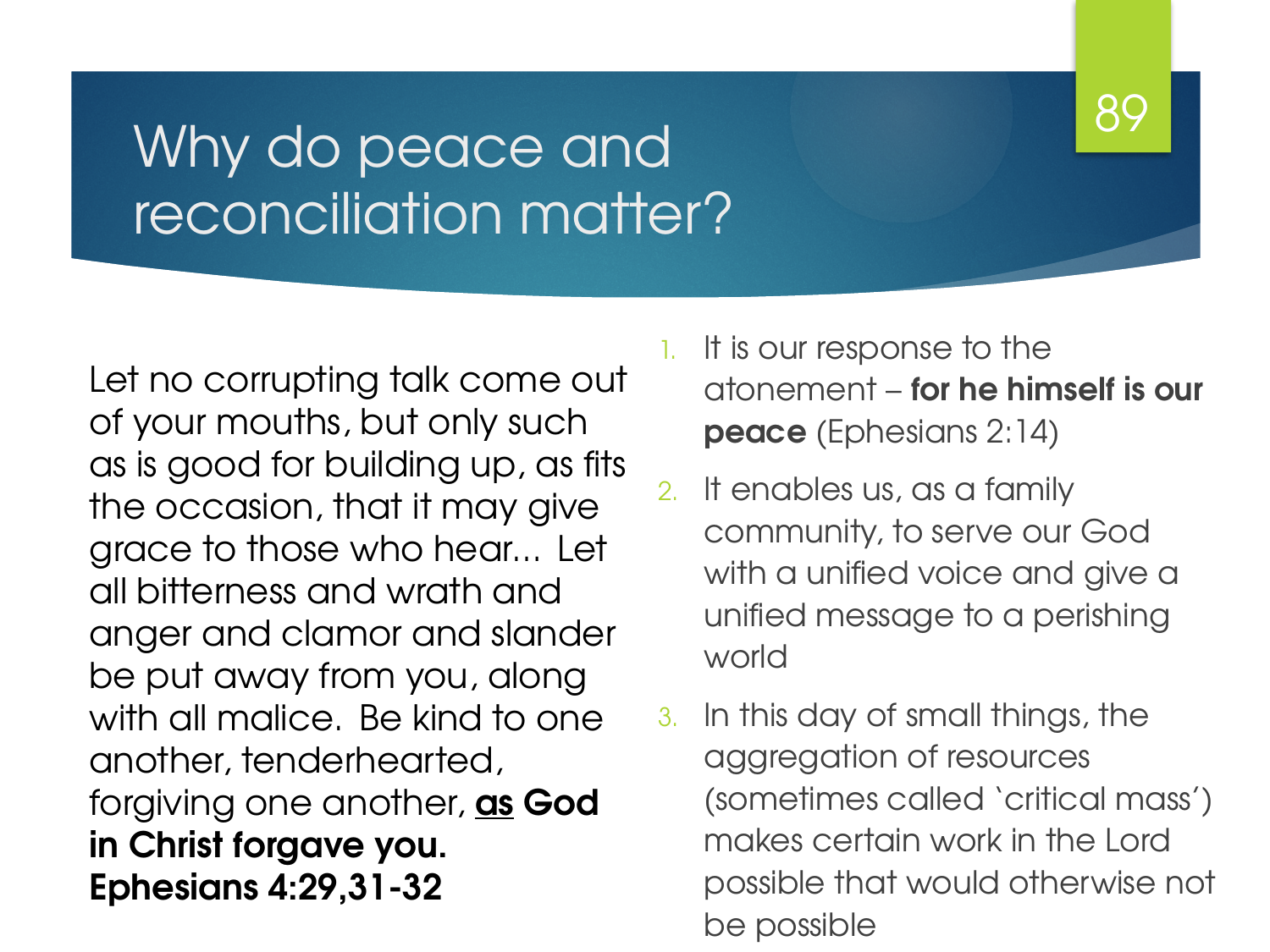

89
# Why do peace and reconciliation matter?
It is our response to the atonement – for he himself is our peace (Ephesians 2:14)
It enables us, as a family community, to serve our God with a unified voice and give a unified message to a perishing world
In this day of small things, the aggregation of resources (sometimes called ‘critical mass’) makes certain work in the Lord possible that would otherwise not be possible
Let no corrupting talk come out of your mouths, but only such as is good for building up, as fits the occasion, that it may give grace to those who hear…  Let all bitterness and wrath and anger and clamor and slander be put away from you, along with all malice.  Be kind to one another, tenderhearted, forgiving one another, as God in Christ forgave you.
Ephesians 4:29,31-32